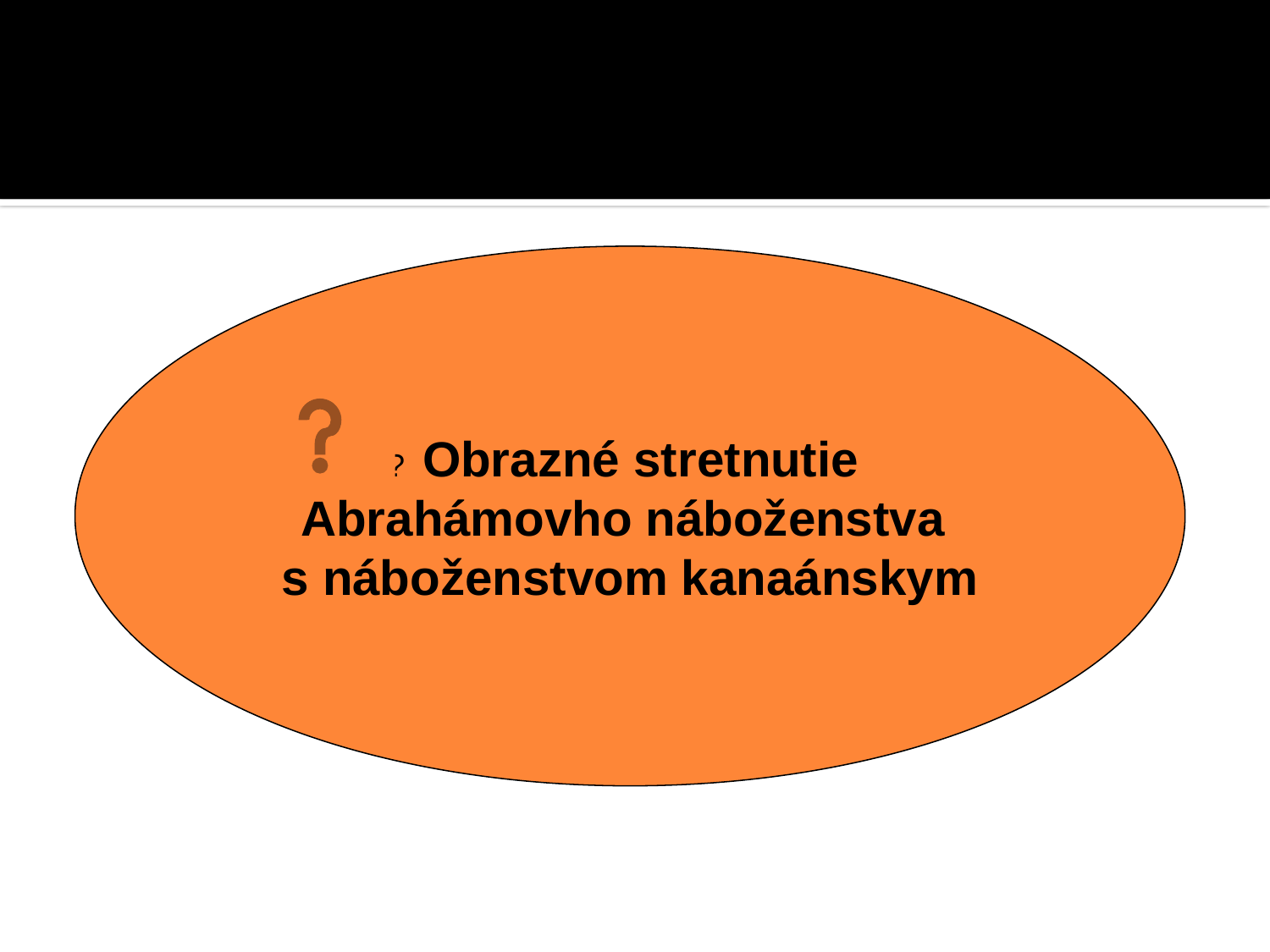

#
?  Obrazné stretnutie
Abrahámovho náboženstva
s náboženstvom kanaánskym